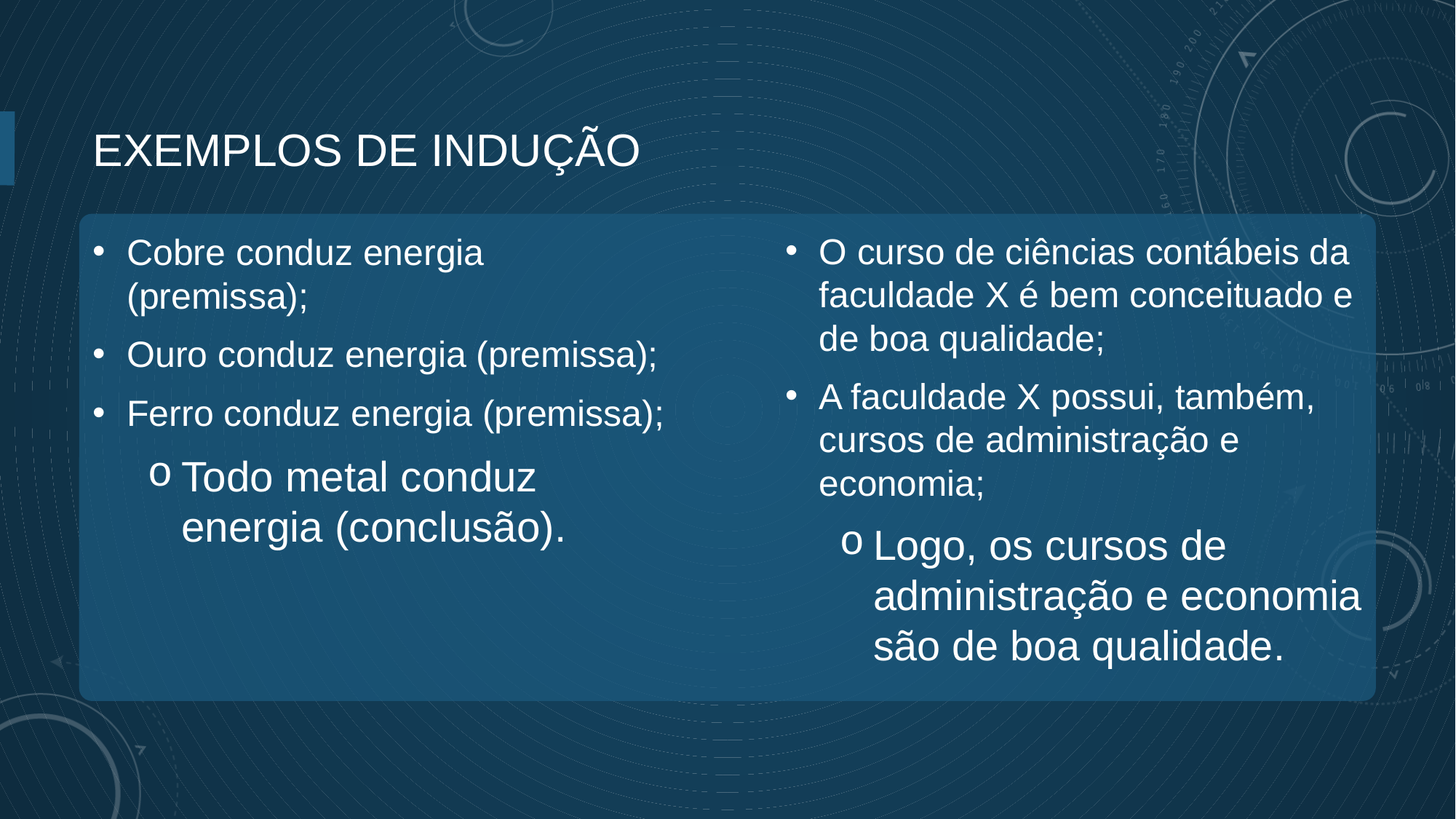

# Exemplos de indução
Cobre conduz energia (premissa);
Ouro conduz energia (premissa);
Ferro conduz energia (premissa);
Todo metal conduz energia (conclusão).
O curso de ciências contábeis da faculdade X é bem conceituado e de boa qualidade;
A faculdade X possui, também, cursos de administração e economia;
Logo, os cursos de administração e economia são de boa qualidade.